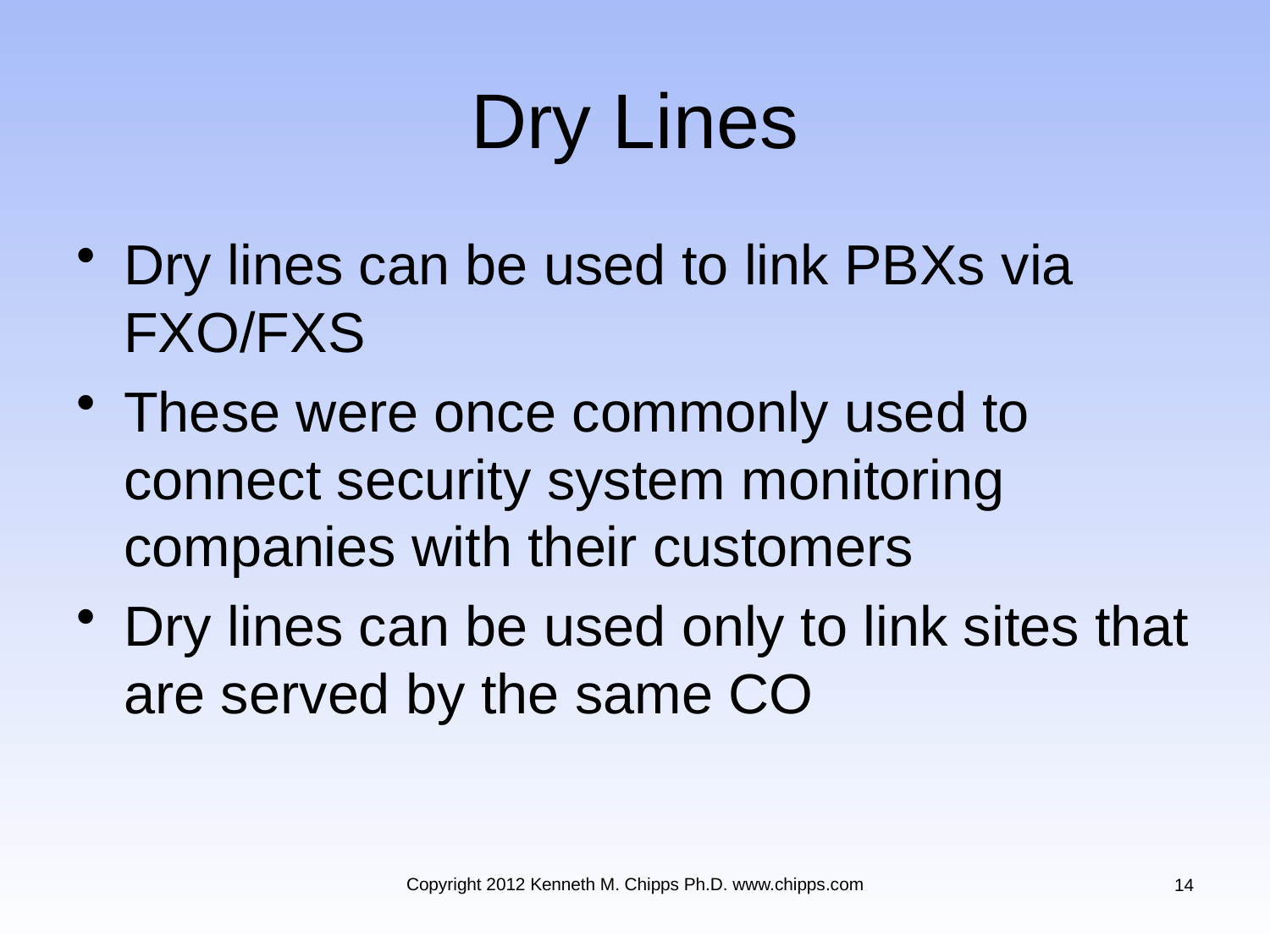

# Dry Lines
Dry lines can be used to link PBXs via FXO/FXS
These were once commonly used to connect security system monitoring companies with their customers
Dry lines can be used only to link sites that are served by the same CO
Copyright 2012 Kenneth M. Chipps Ph.D. www.chipps.com
14